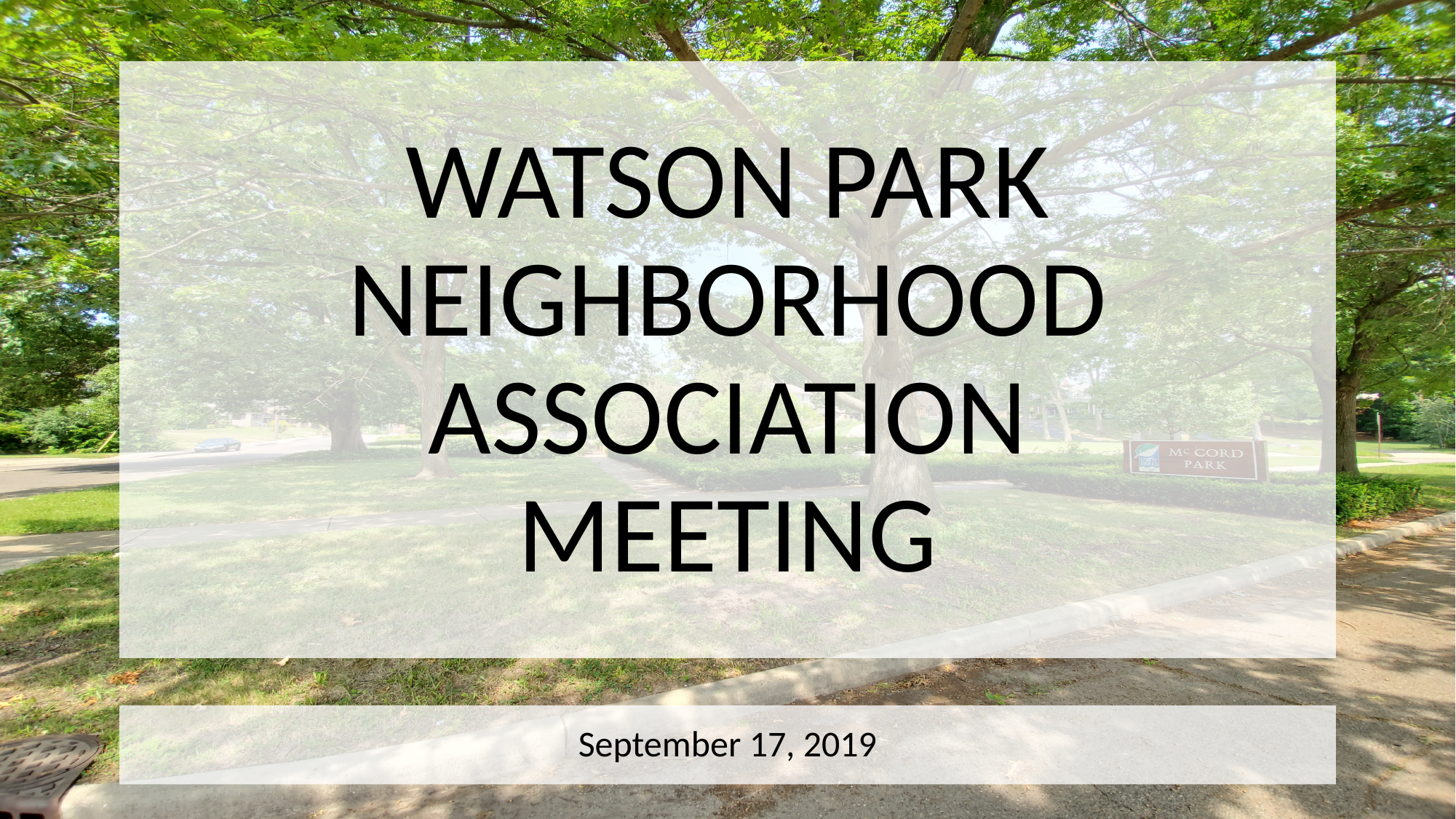

# WATSON PARK NEIGHBORHOOD ASSOCIATION MEETING
September 17, 2019